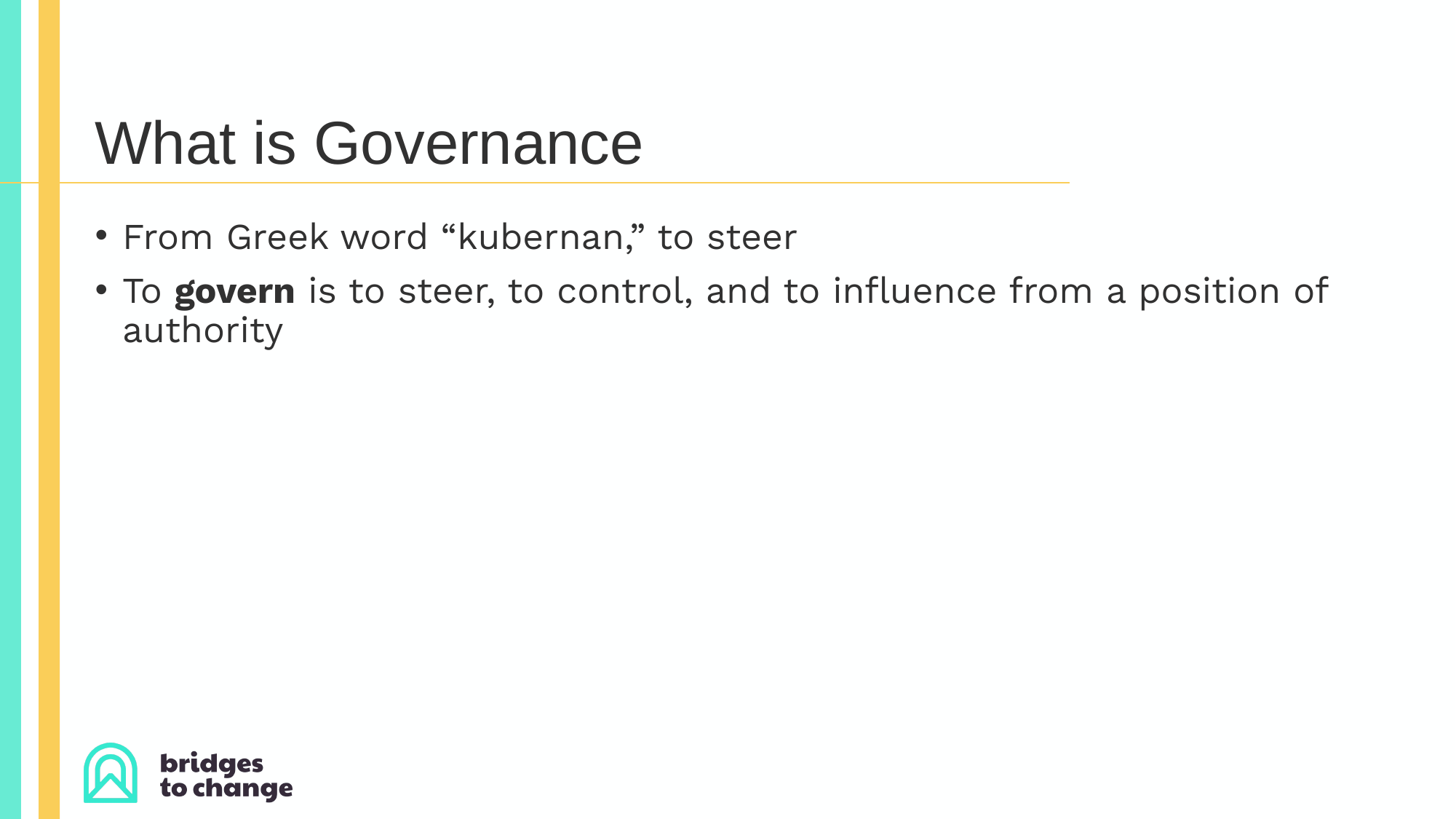

# What is Governance
From Greek word “kubernan,” to steer
To govern is to steer, to control, and to influence from a position of authority